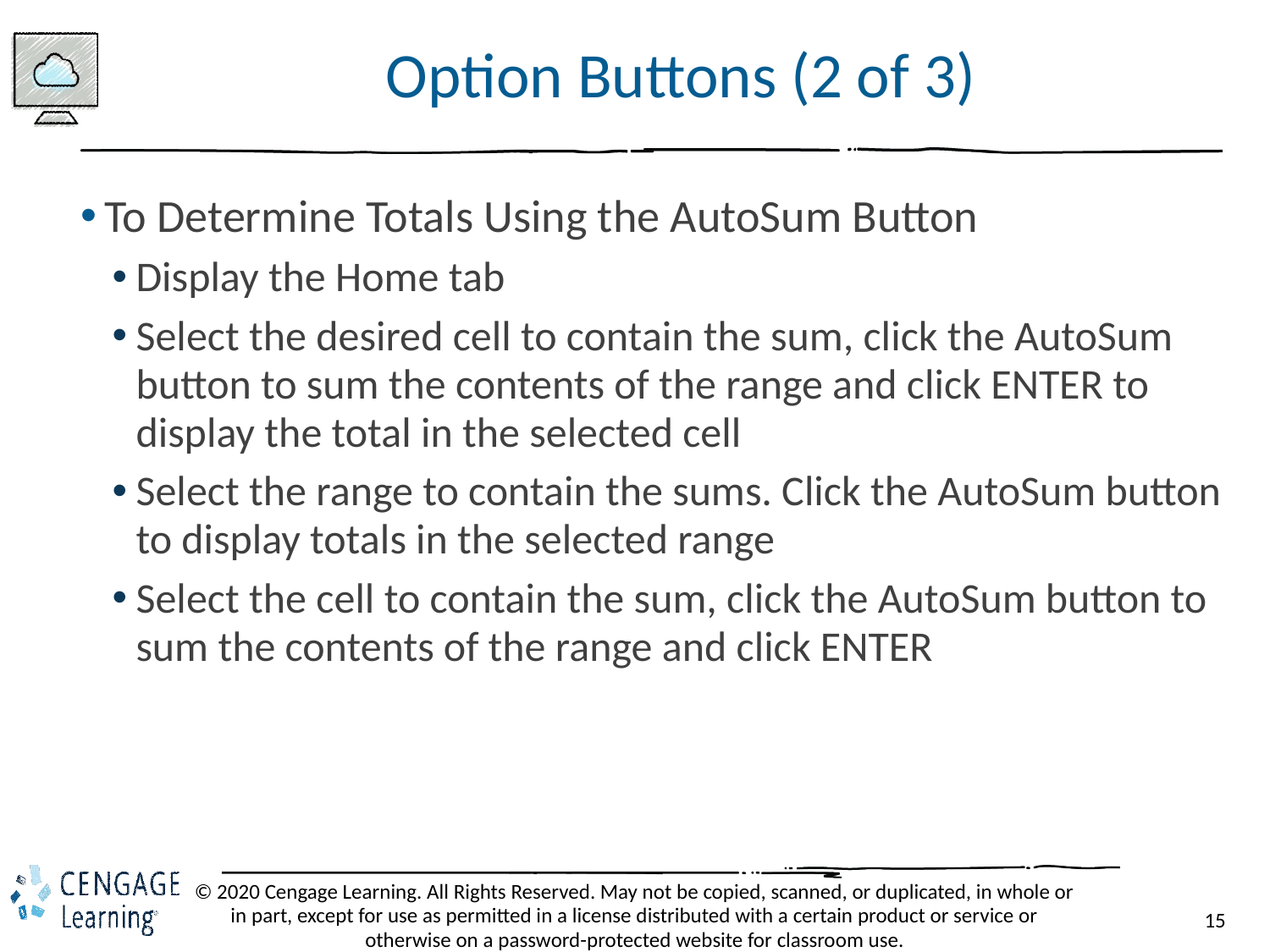

# Option Buttons (2 of 3)
To Determine Totals Using the AutoSum Button
Display the Home tab
Select the desired cell to contain the sum, click the AutoSum button to sum the contents of the range and click ENTER to display the total in the selected cell
Select the range to contain the sums. Click the AutoSum button to display totals in the selected range
Select the cell to contain the sum, click the AutoSum button to sum the contents of the range and click ENTER